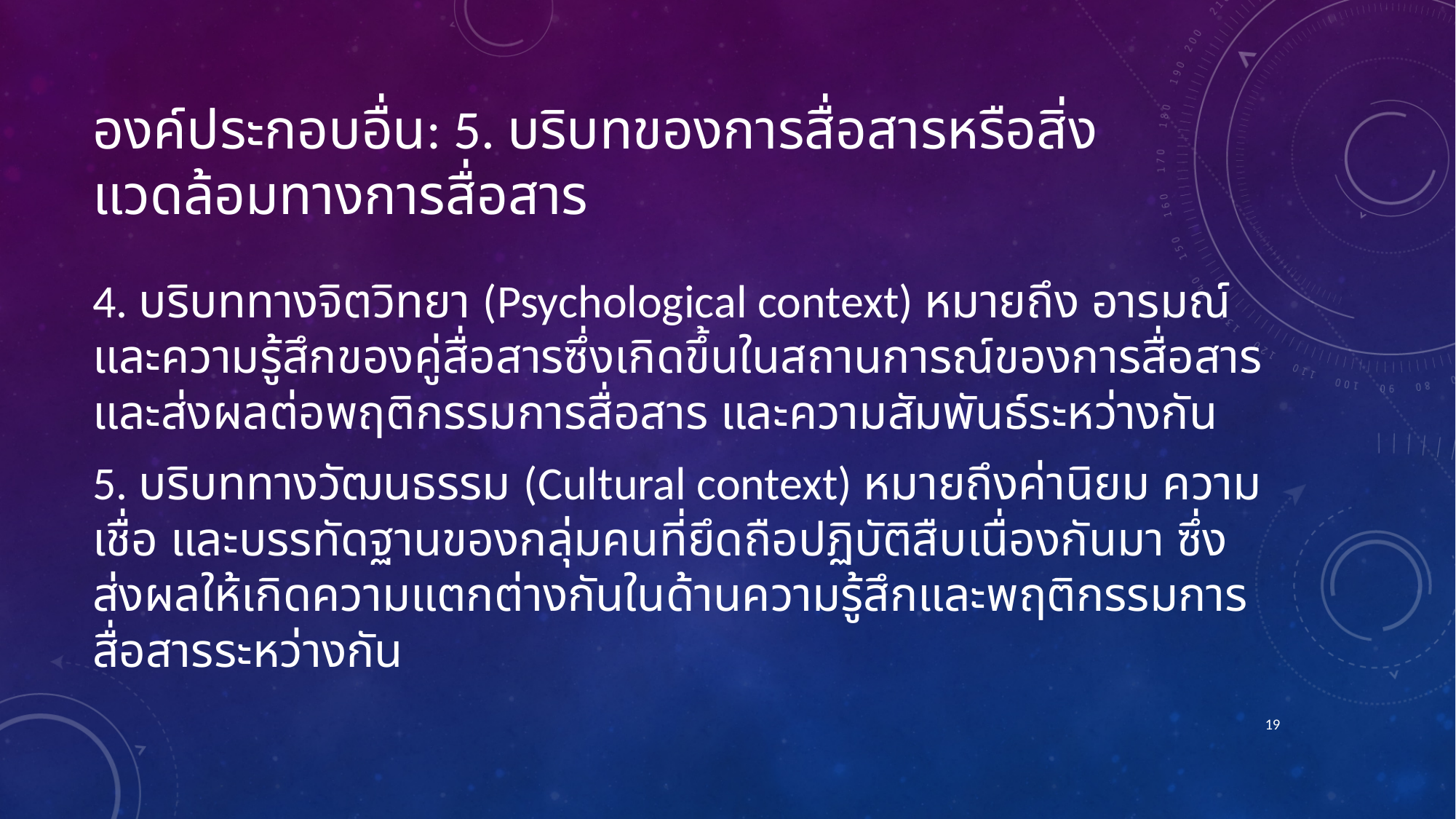

# องค์ประกอบอื่น: 5. บริบทของการสื่อสารหรือสิ่งแวดล้อมทางการสื่อสาร
4. บริบททางจิตวิทยา (Psychological context) หมายถึง อารมณ์และความรู้สึกของคู่สื่อสารซึ่งเกิดขึ้นในสถานการณ์ของการสื่อสาร และส่งผลต่อพฤติกรรมการสื่อสาร และความสัมพันธ์ระหว่างกัน
5. บริบททางวัฒนธรรม (Cultural context) หมายถึงค่านิยม ความเชื่อ และบรรทัดฐานของกลุ่มคนที่ยึดถือปฏิบัติสืบเนื่องกันมา ซึ่งส่งผลให้เกิดความแตกต่างกันในด้านความรู้สึกและพฤติกรรมการสื่อสารระหว่างกัน
19